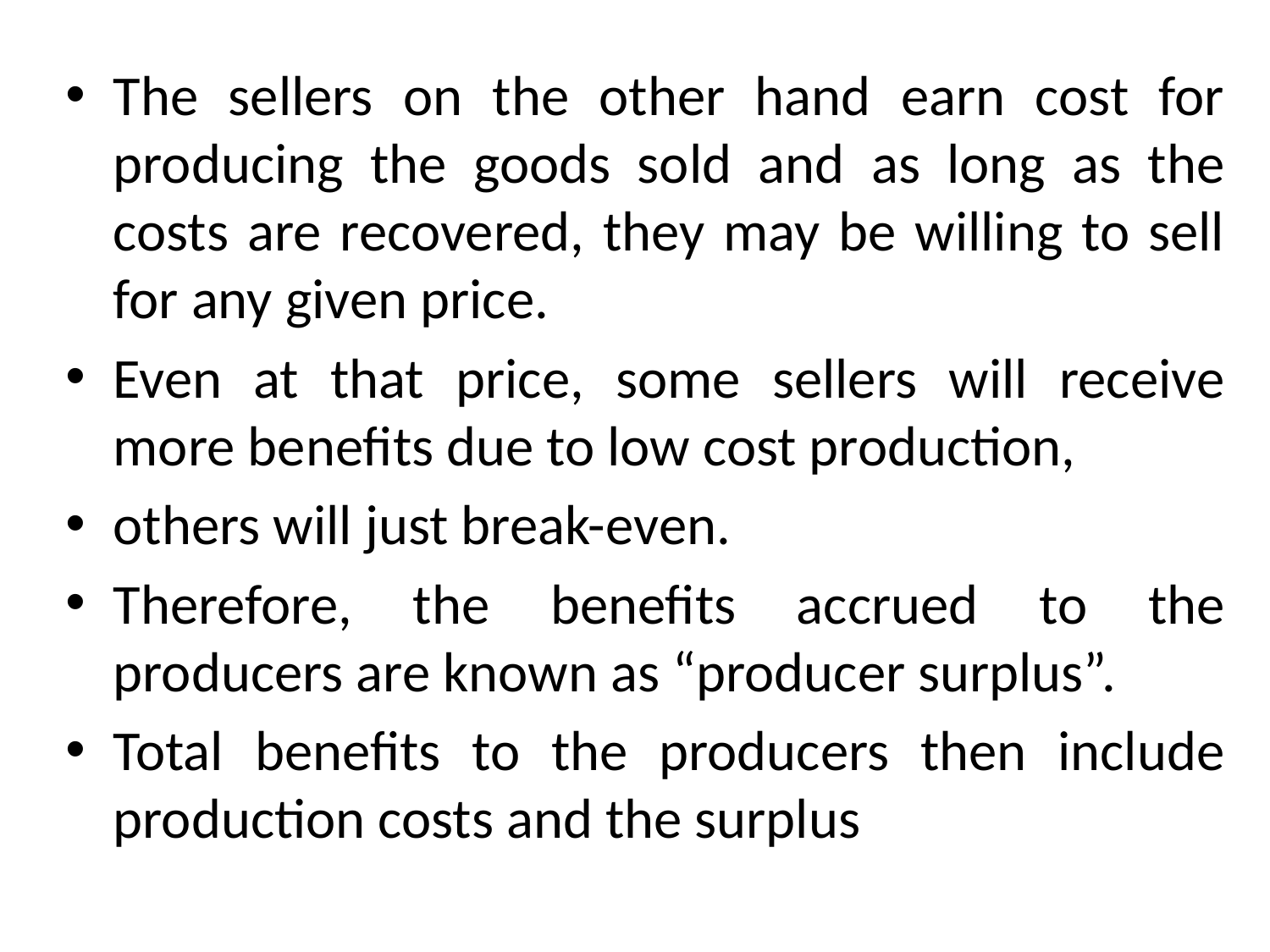

#
The sellers on the other hand earn cost for producing the goods sold and as long as the costs are recovered, they may be willing to sell for any given price.
Even at that price, some sellers will receive more benefits due to low cost production,
others will just break-even.
Therefore, the benefits accrued to the producers are known as “producer surplus”.
Total benefits to the producers then include production costs and the surplus